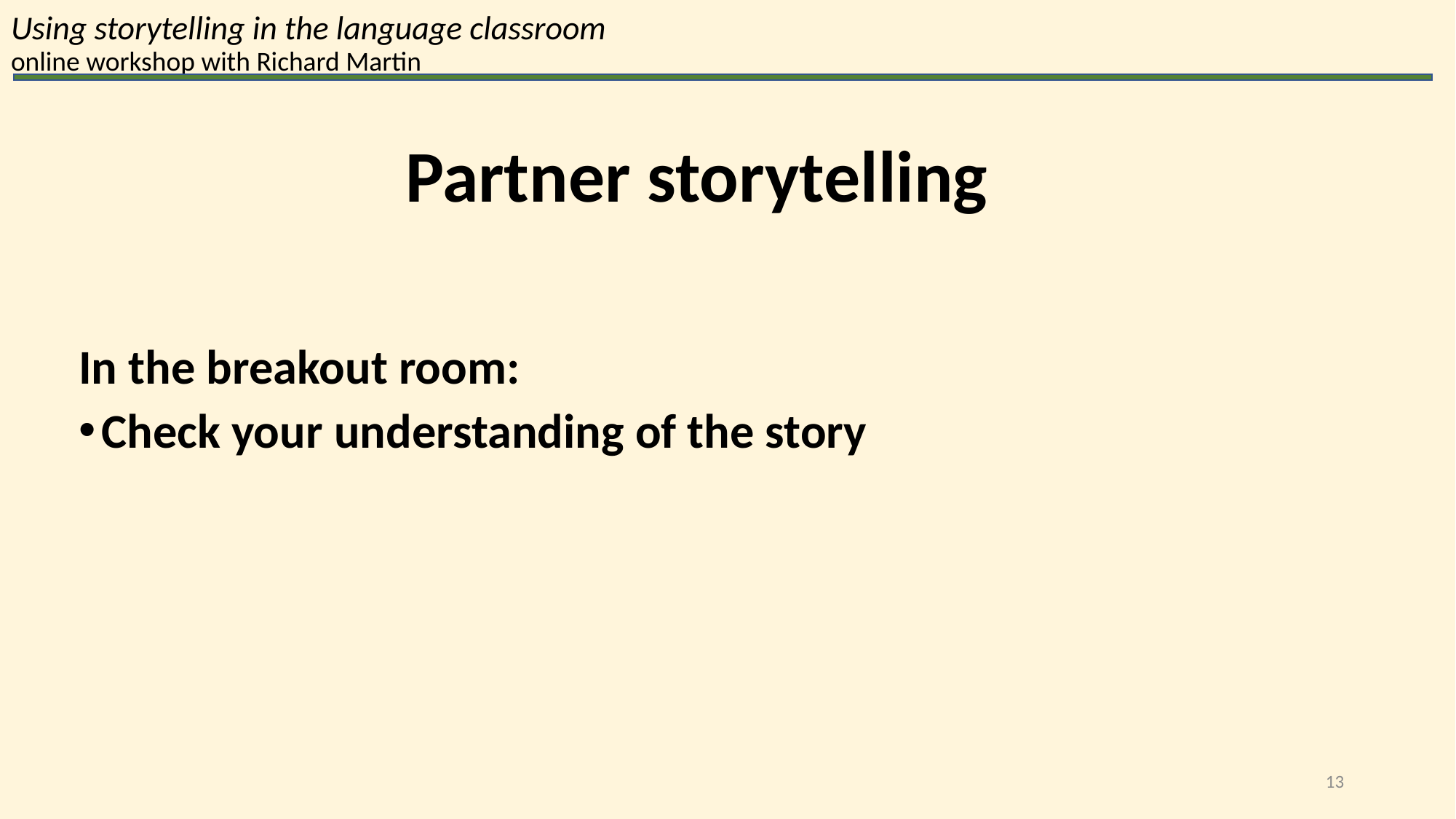

# Using storytelling in the language classroom online workshop with Richard Martin

Partner storytelling

In the breakout room:
Check your understanding of the story

13